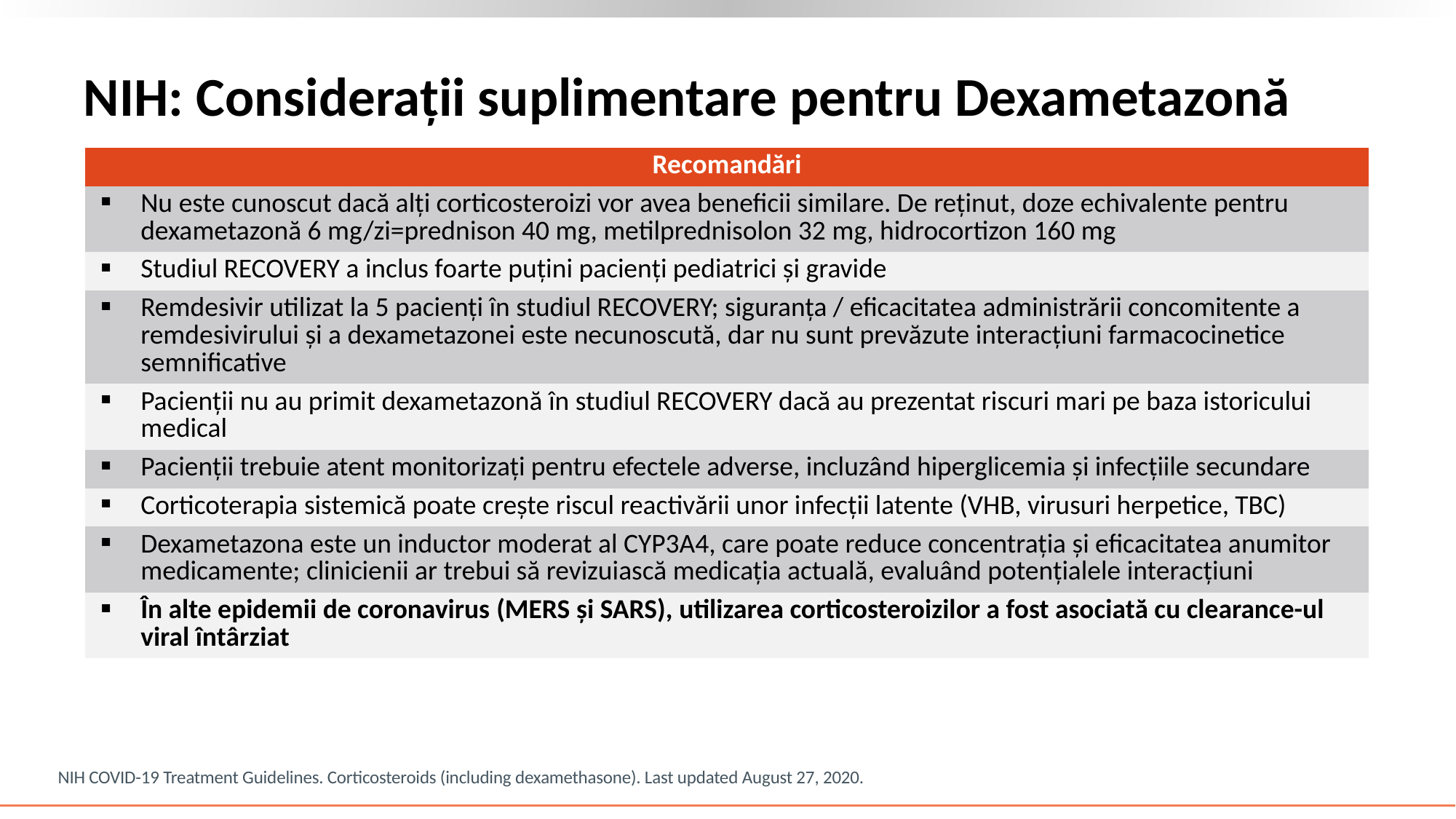

# NIH: Considerații suplimentare pentru Dexametazonă
| Recomandări |
| --- |
| Nu este cunoscut dacă alți corticosteroizi vor avea beneficii similare. De reținut, doze echivalente pentru dexametazonă 6 mg/zi=prednison 40 mg, metilprednisolon 32 mg, hidrocortizon 160 mg |
| Studiul RECOVERY a inclus foarte puțini pacienți pediatrici și gravide |
| Remdesivir utilizat la 5 pacienți în studiul RECOVERY; siguranța / eficacitatea administrării concomitente a remdesivirului și a dexametazonei este necunoscută, dar nu sunt prevăzute interacțiuni farmacocinetice semnificative |
| Pacienții nu au primit dexametazonă în studiul RECOVERY dacă au prezentat riscuri mari pe baza istoricului medical |
| Pacienții trebuie atent monitorizați pentru efectele adverse, incluzând hiperglicemia și infecțiile secundare |
| Corticoterapia sistemică poate crește riscul reactivării unor infecții latente (VHB, virusuri herpetice, TBC) |
| Dexametazona este un inductor moderat al CYP3A4, care poate reduce concentrația și eficacitatea anumitor medicamente; clinicienii ar trebui să revizuiască medicația actuală, evaluând potențialele interacțiuni |
| În alte epidemii de coronavirus (MERS și SARS), utilizarea corticosteroizilor a fost asociată cu clearance-ul viral întârziat |
NIH COVID-19 Treatment Guidelines. Corticosteroids (including dexamethasone). Last updated August 27, 2020.